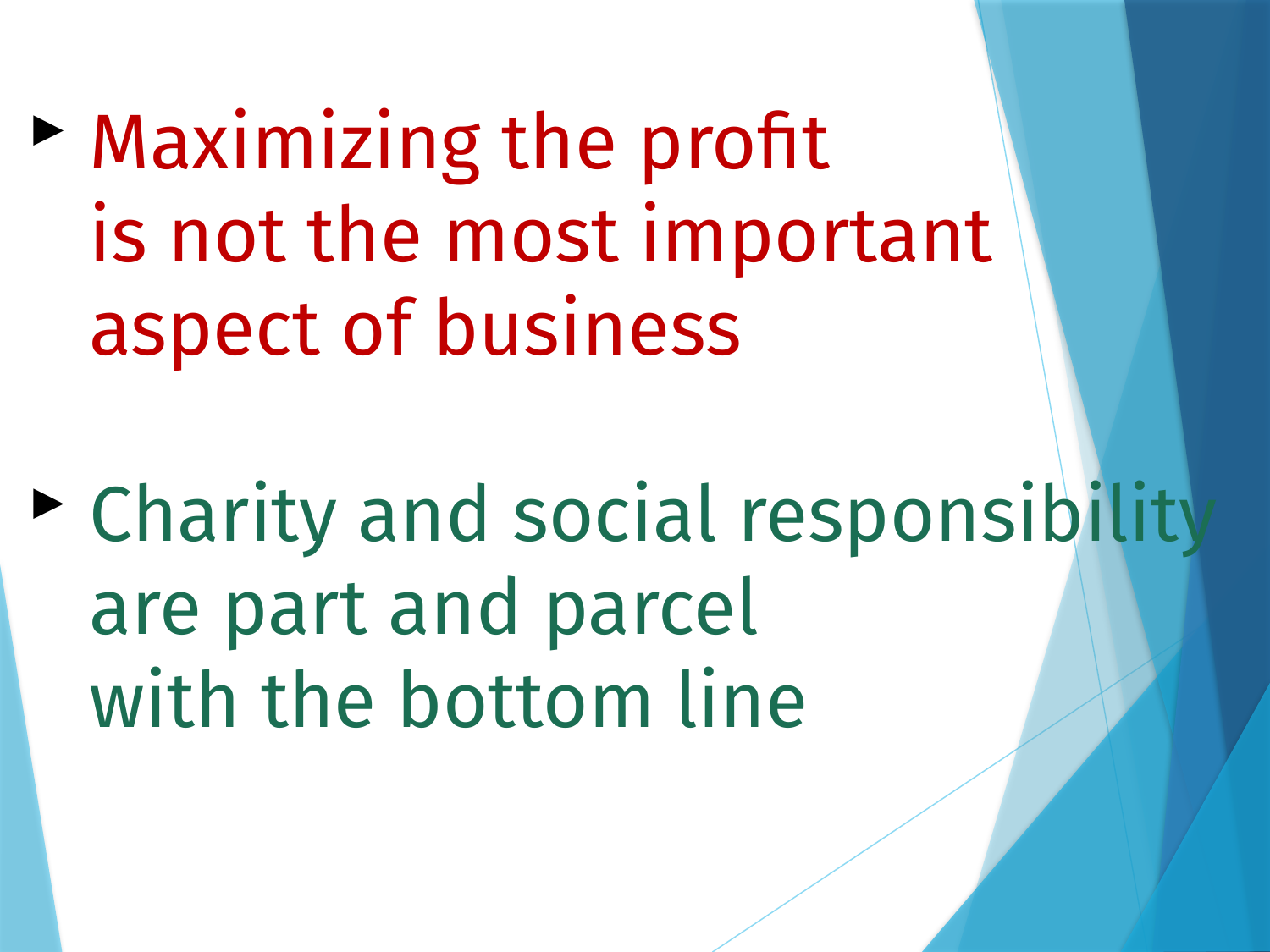

#
 Maximizing the profit
   is not the most important
   aspect of business

 Charity and social responsibility
   are part and parcel
   with the bottom line